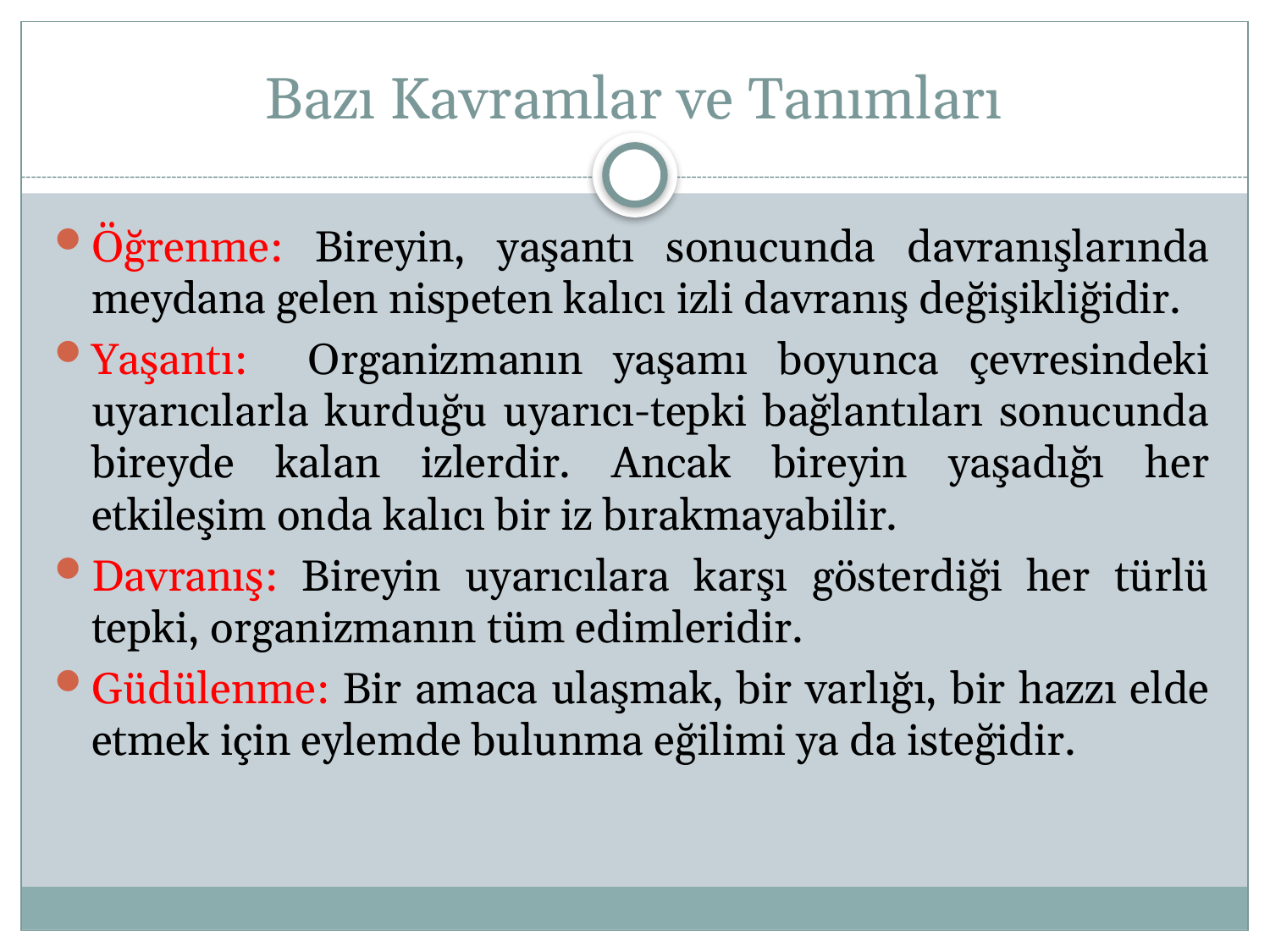

# Bazı Kavramlar ve Tanımları
Öğrenme: Bireyin, yaşantı sonucunda davranışlarında meydana gelen nispeten kalıcı izli davranış değişikliğidir.
Yaşantı:  Organizmanın yaşamı boyunca çevresindeki uyarıcılarla kurduğu uyarıcı-tepki bağlantıları sonucunda bireyde kalan izlerdir. Ancak bireyin yaşadığı her etkileşim onda kalıcı bir iz bırakmayabilir.
Davranış: Bireyin uyarıcılara karşı gösterdiği her türlü tepki, organizmanın tüm edimleridir.
Güdülenme: Bir amaca ulaşmak, bir varlığı, bir hazzı elde etmek için eylemde bulunma eğilimi ya da isteğidir.